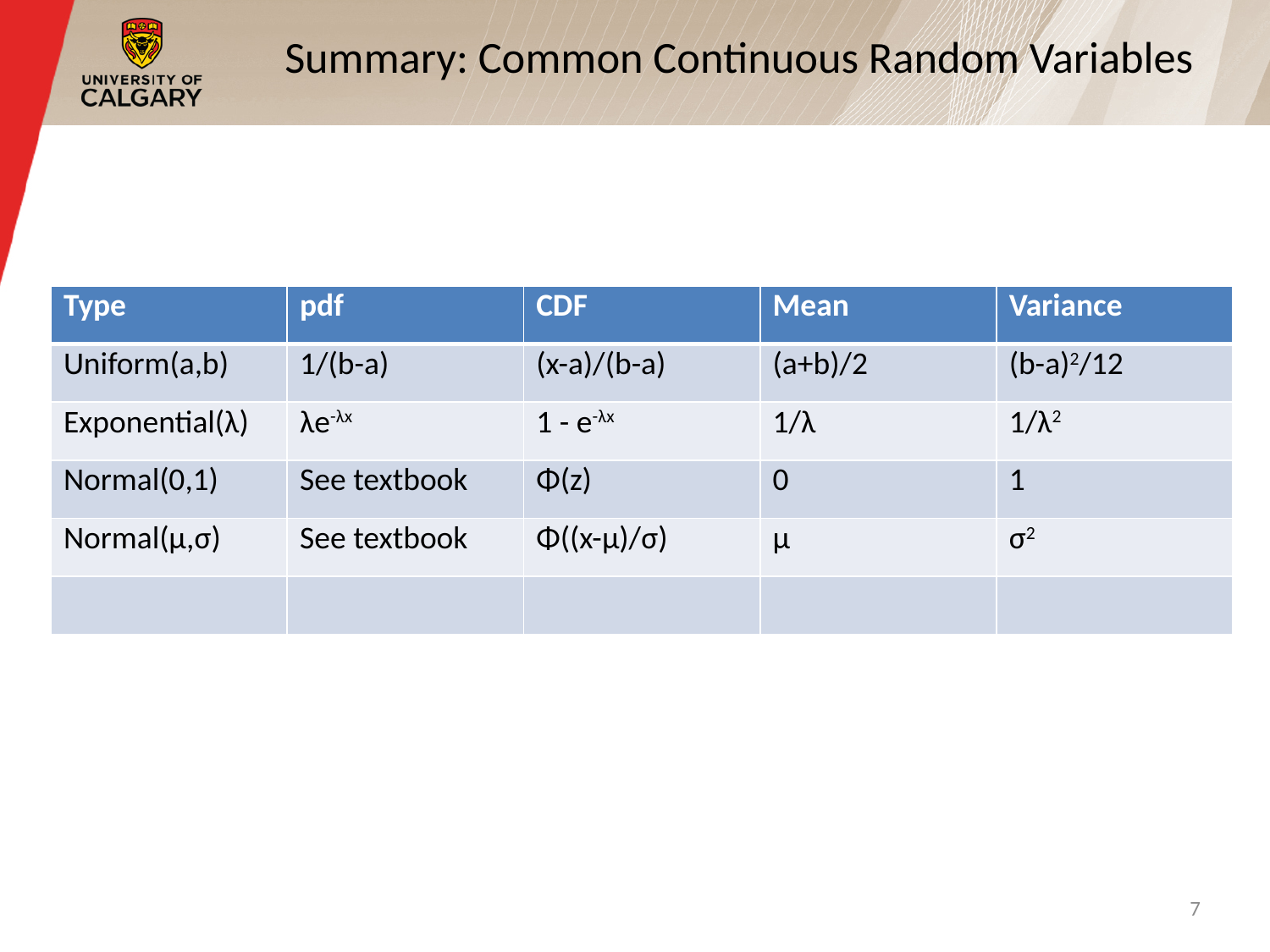

# Summary: Common Continuous Random Variables
| Type | pdf | CDF | Mean | Variance |
| --- | --- | --- | --- | --- |
| Uniform(a,b) | 1/(b-a) | (x-a)/(b-a) | (a+b)/2 | (b-a)2/12 |
| Exponential(λ) | λe-λx | 1 - e-λx | 1/λ | 1/λ2 |
| Normal(0,1) | See textbook | Φ(z) | 0 | 1 |
| Normal(μ,σ) | See textbook | Φ((x-μ)/σ) | μ | σ2 |
|  |  |  |  |  |
7